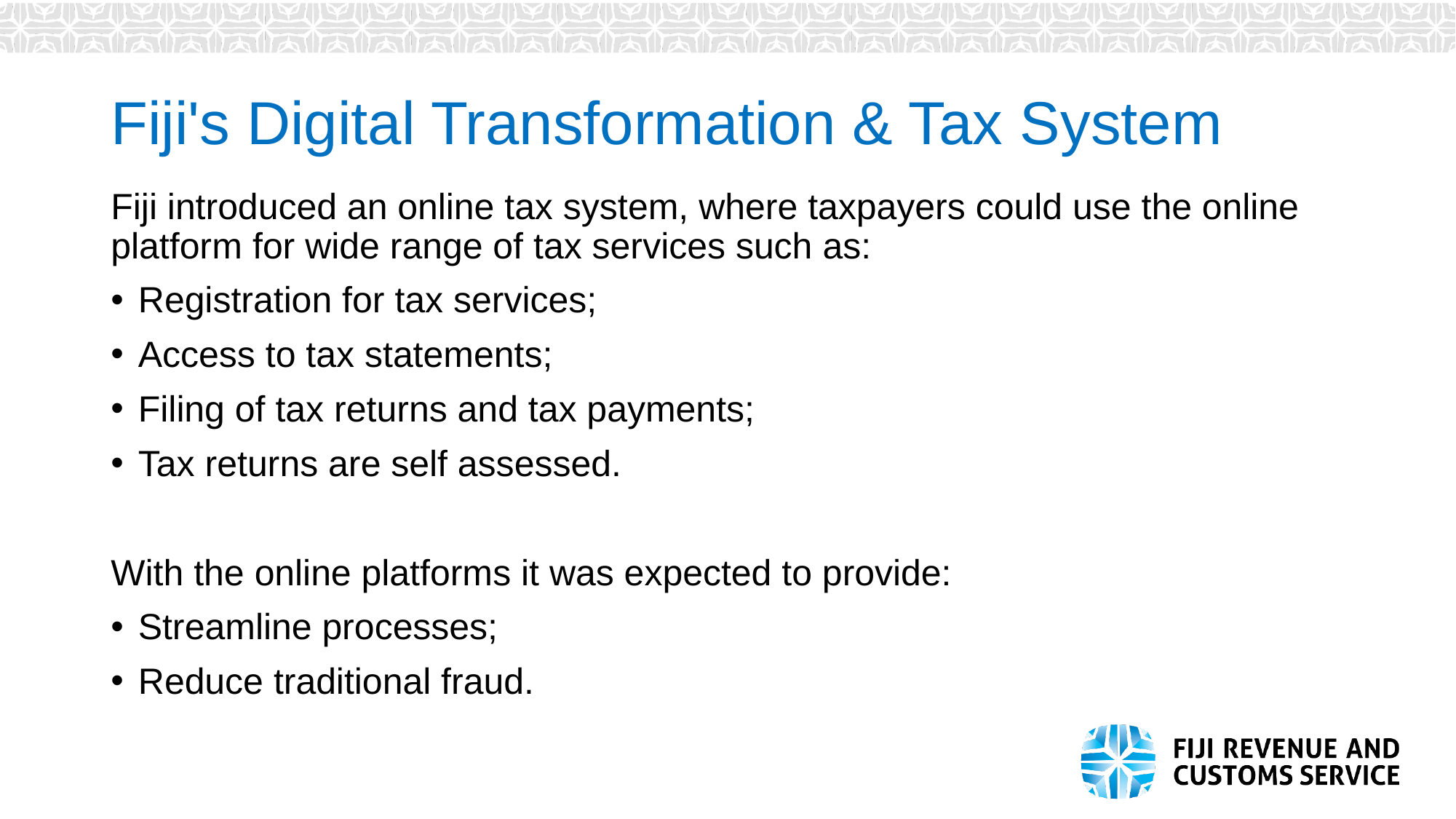

# Fiji's Digital Transformation & Tax System
Fiji introduced an online tax system, where taxpayers could use the online platform for wide range of tax services such as:
Registration for tax services;
Access to tax statements;
Filing of tax returns and tax payments;
Tax returns are self assessed.

With the online platforms it was expected to provide:
Streamline processes;
Reduce traditional fraud.